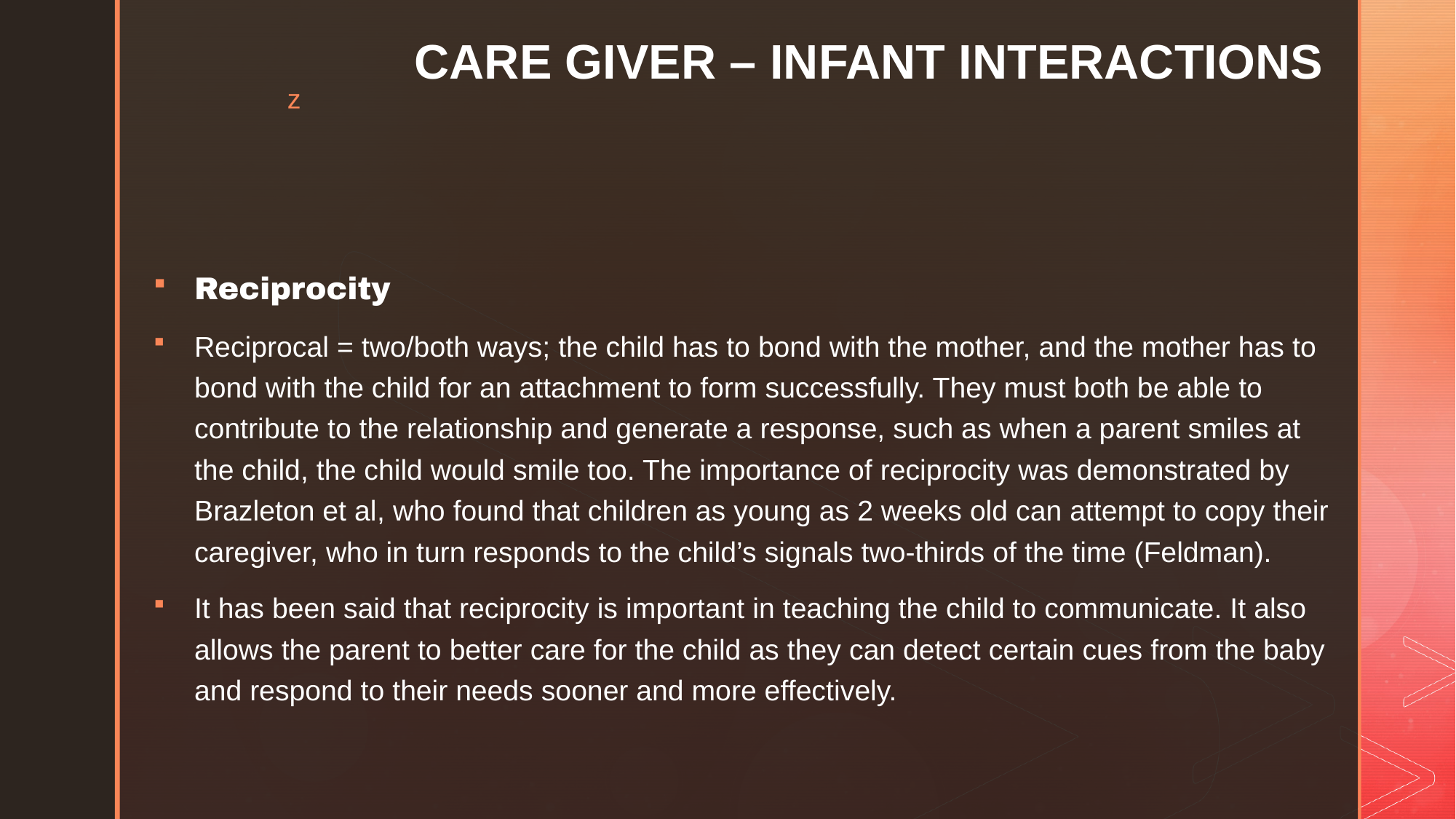

# CARE GIVER – INFANT INTERACTIONS
Reciprocity
Reciprocal = two/both ways; the child has to bond with the mother, and the mother has to bond with the child for an attachment to form successfully. They must both be able to contribute to the relationship and generate a response, such as when a parent smiles at the child, the child would smile too. The importance of reciprocity was demonstrated by Brazleton et al, who found that children as young as 2 weeks old can attempt to copy their caregiver, who in turn responds to the child’s signals two-thirds of the time (Feldman).
It has been said that reciprocity is important in teaching the child to communicate. It also allows the parent to better care for the child as they can detect certain cues from the baby and respond to their needs sooner and more effectively.